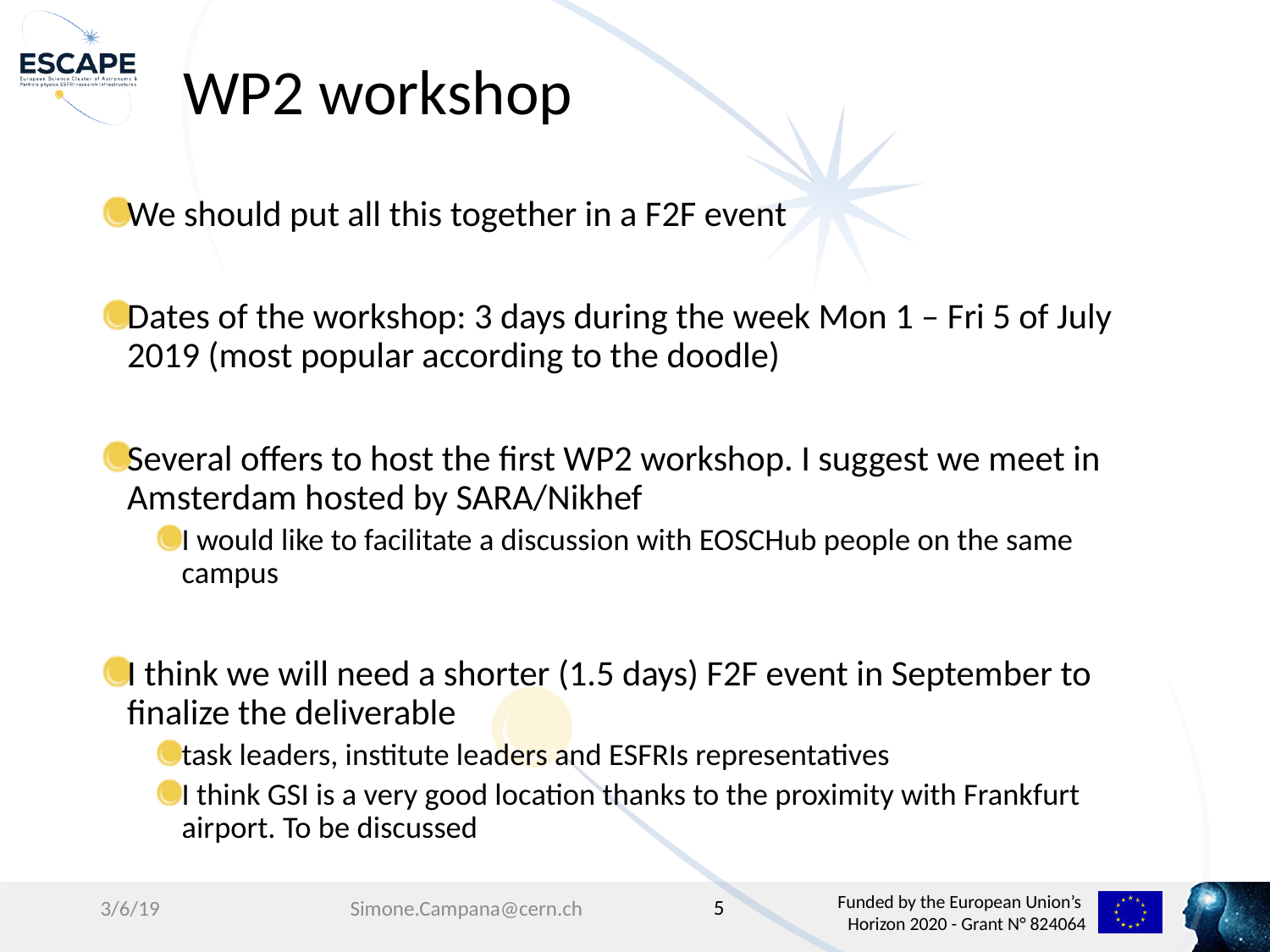

# WP2 workshop
We should put all this together in a F2F event

Dates of the workshop: 3 days during the week Mon 1 – Fri 5 of July 2019 (most popular according to the doodle)

Several offers to host the first WP2 workshop. I suggest we meet in Amsterdam hosted by SARA/Nikhef
I would like to facilitate a discussion with EOSCHub people on the same campus

I think we will need a shorter (1.5 days) F2F event in September to finalize the deliverable
task leaders, institute leaders and ESFRIs representatives
I think GSI is a very good location thanks to the proximity with Frankfurt airport. To be discussed
5
3/6/19
Simone.Campana@cern.ch